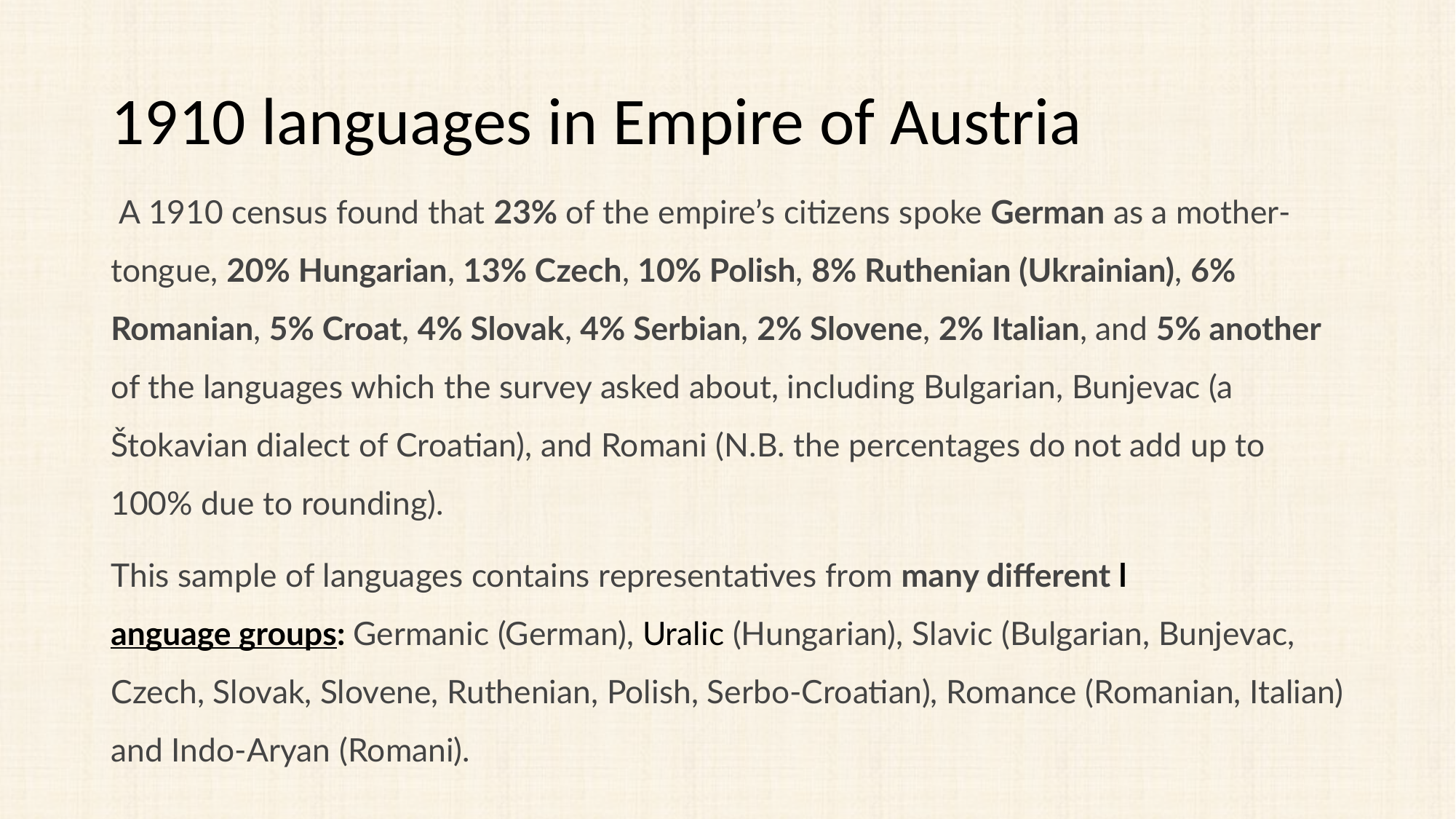

# 1910 languages in Empire of Austria
 A 1910 census found that 23% of the empire’s citizens spoke German as a mother-tongue, 20% Hungarian, 13% Czech, 10% Polish, 8% Ruthenian (Ukrainian), 6% Romanian, 5% Croat, 4% Slovak, 4% Serbian, 2% Slovene, 2% Italian, and 5% another of the languages which the survey asked about, including Bulgarian, Bunjevac (a Štokavian dialect of Croatian), and Romani (N.B. the percentages do not add up to 100% due to rounding).
This sample of languages contains representatives from many different language groups: Germanic (German), Uralic (Hungarian), Slavic (Bulgarian, Bunjevac, Czech, Slovak, Slovene, Ruthenian, Polish, Serbo-Croatian), Romance (Romanian, Italian) and Indo-Aryan (Romani).